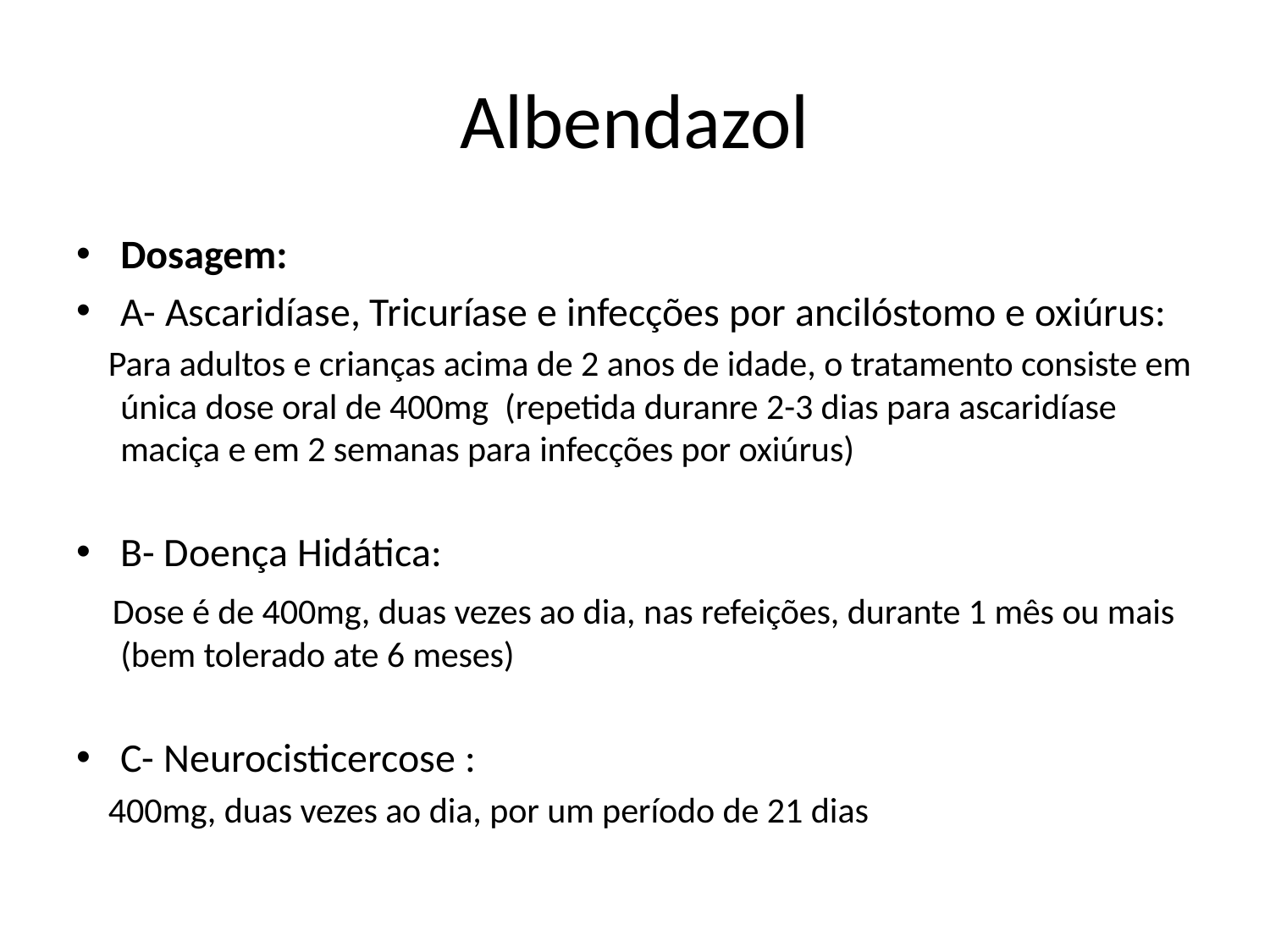

# Albendazol
Dosagem:
A- Ascaridíase, Tricuríase e infecções por ancilóstomo e oxiúrus:
    Para adultos e crianças acima de 2 anos de idade, o tratamento consiste em única dose oral de 400mg  (repetida duranre 2-3 dias para ascaridíase maciça e em 2 semanas para infecções por oxiúrus)

B- Doença Hidática:
    Dose é de 400mg, duas vezes ao dia, nas refeições, durante 1 mês ou mais (bem tolerado ate 6 meses)

C- Neurocisticercose :
    400mg, duas vezes ao dia, por um período de 21 dias